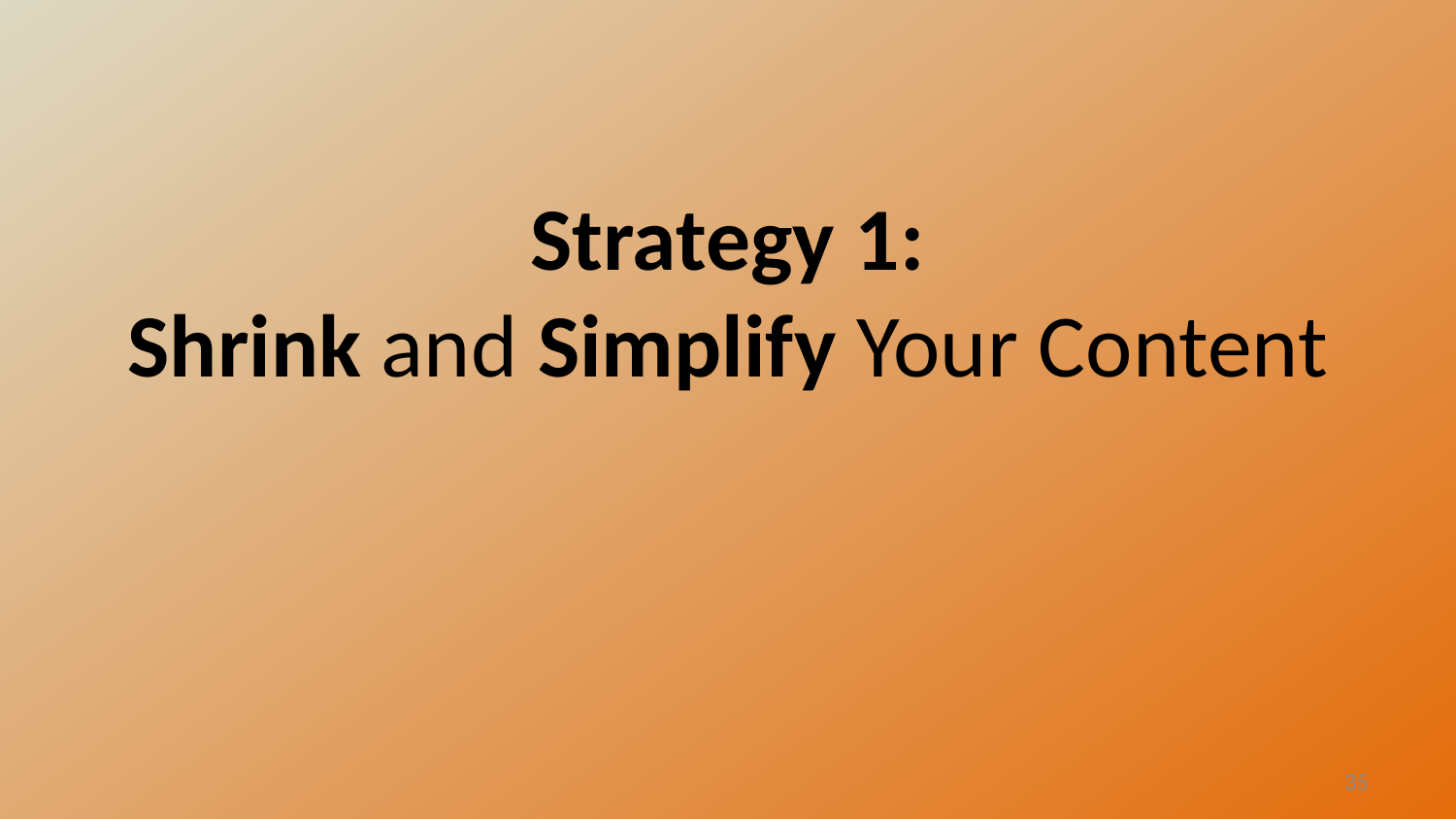

# Strategy 1: Shrink and Simplify Your Content
35